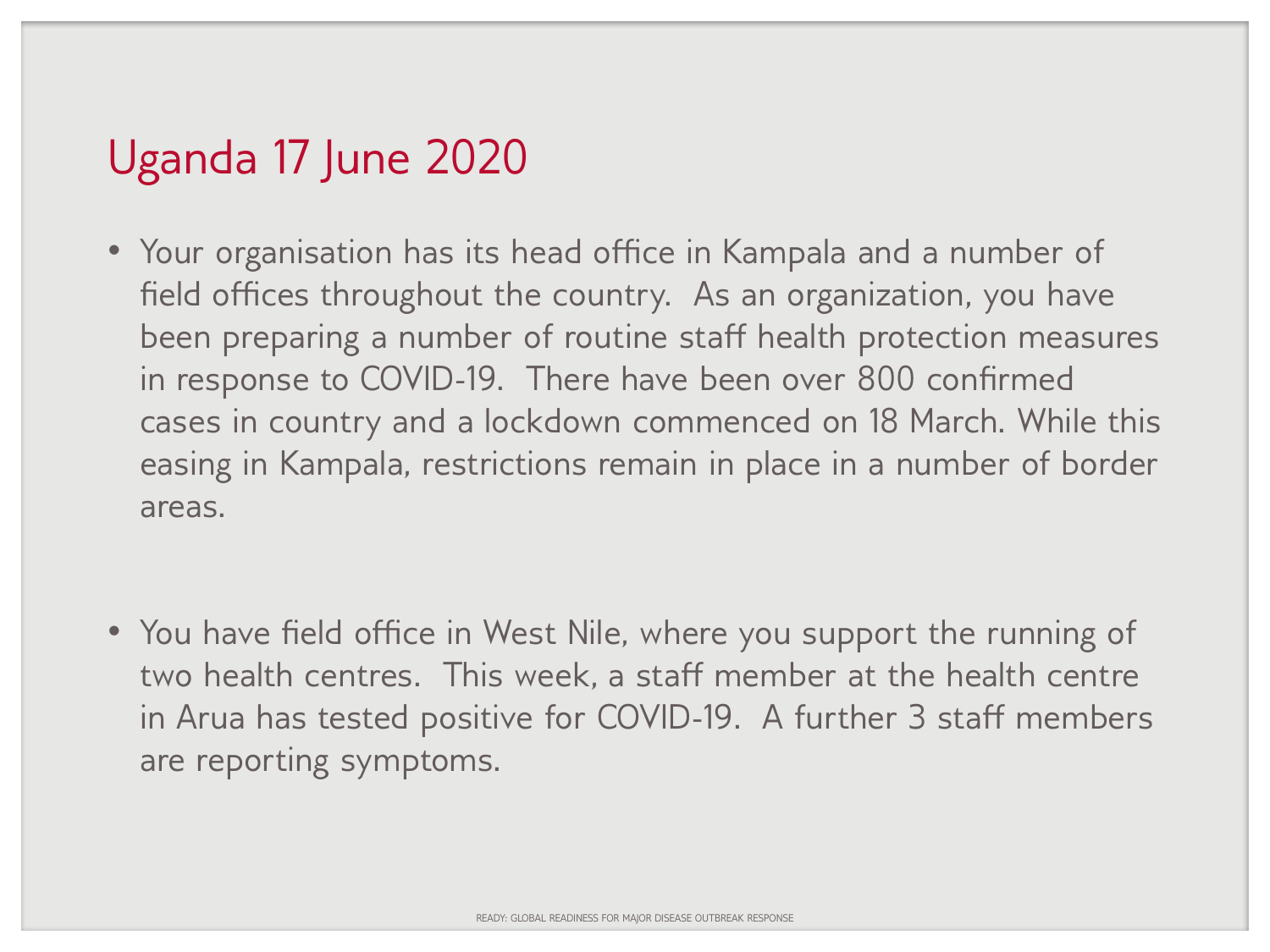

# Uganda 17 June 2020
Your organisation has its head office in Kampala and a number of field offices throughout the country.  As an organization, you have been preparing a number of routine staff health protection measures in response to COVID-19.  There have been over 800 confirmed cases in country and a lockdown commenced on 18 March. While this easing in Kampala, restrictions remain in place in a number of border areas.

You have field office in West Nile, where you support the running of two health centres.  This week, a staff member at the health centre in Arua has tested positive for COVID-19.  A further 3 staff members are reporting symptoms.

READY: GLOBAL READINESS FOR MAJOR DISEASE OUTBREAK RESPONSE